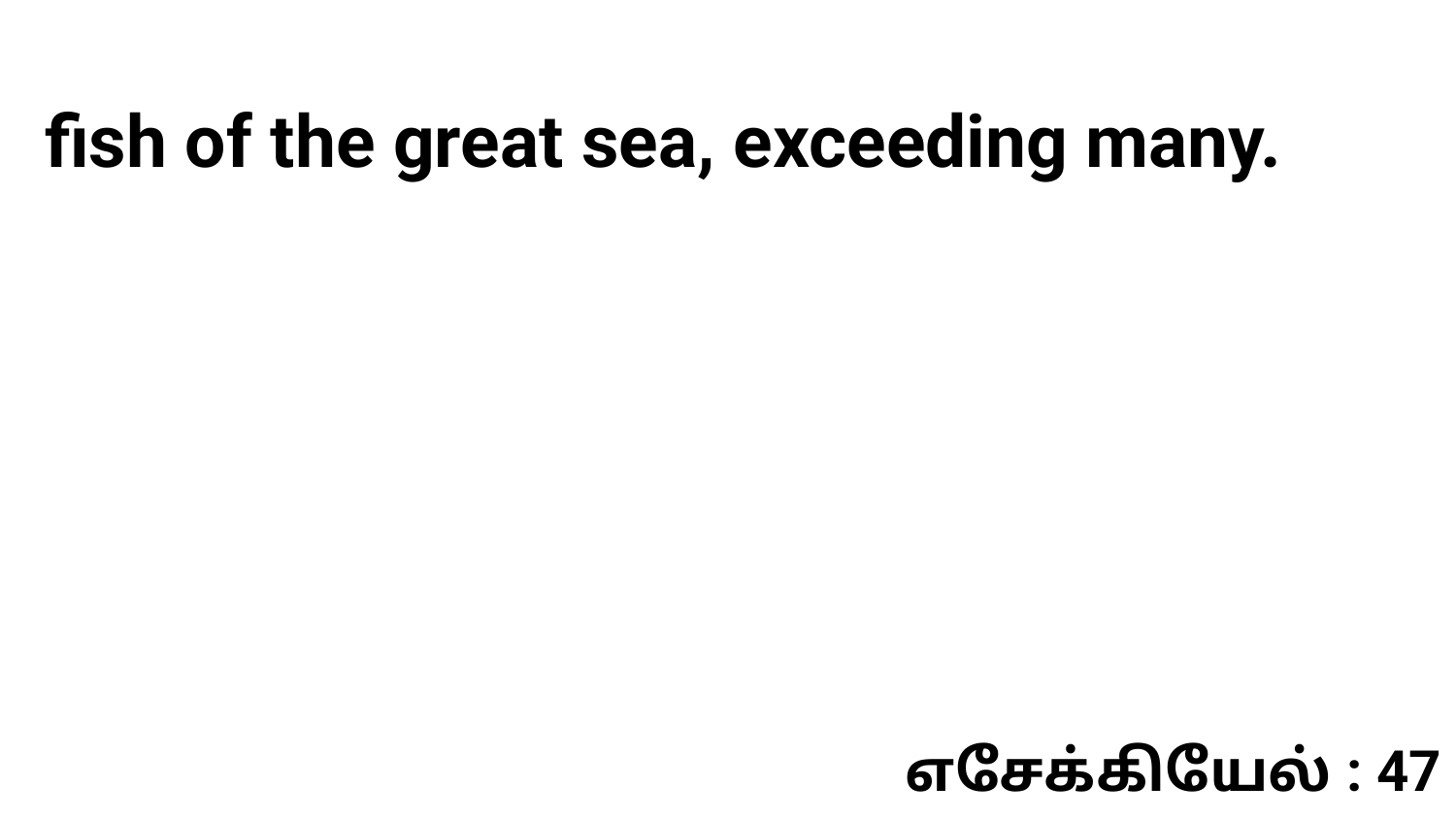

fish of the great sea, exceeding many.
எசேக்கியேல் : 47